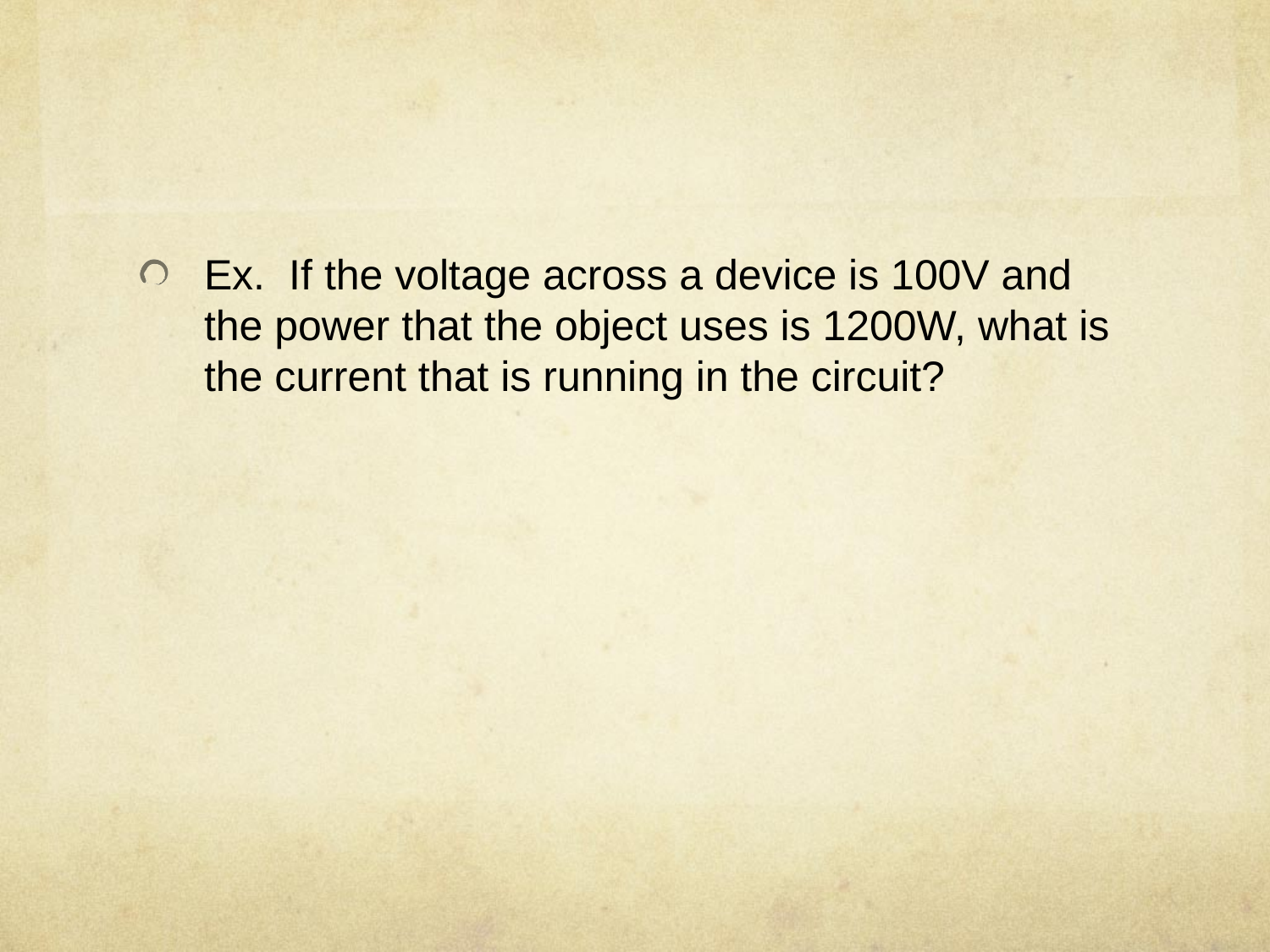

#
Ex.  If the voltage across a device is 100V and the power that the object uses is 1200W, what is the current that is running in the circuit?